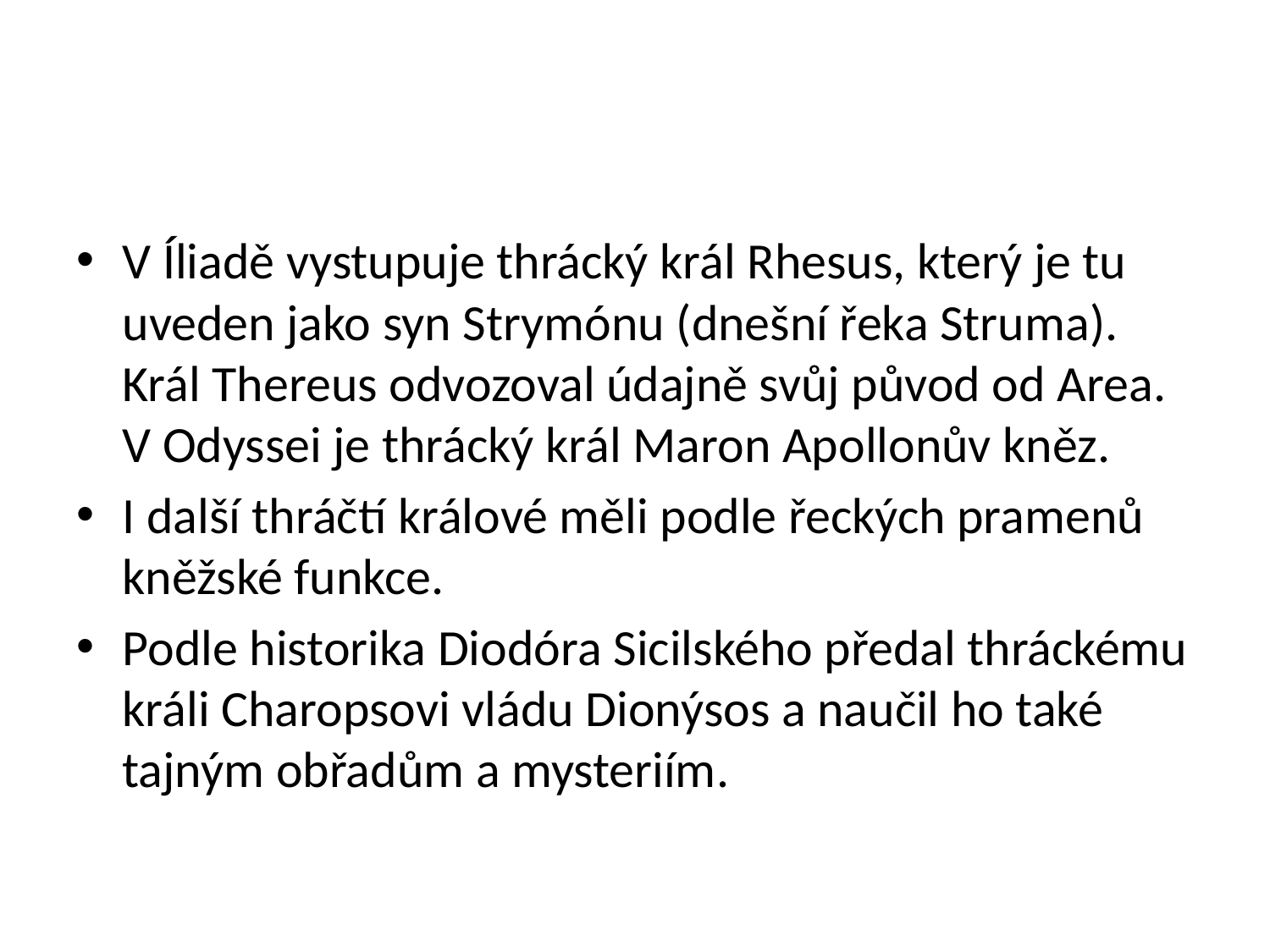

#
V Íliadě vystupuje thrácký král Rhesus, který je tu uveden jako syn Strymónu (dnešní řeka Struma). Král Thereus odvozoval údajně svůj původ od Area. V Odyssei je thrácký král Maron Apollonův kněz.
I další thráčtí králové měli podle řeckých pramenů kněžské funkce.
Podle historika Diodóra Sicilského předal thráckému králi Charopsovi vládu Dionýsos a naučil ho také tajným obřadům a mysteriím.